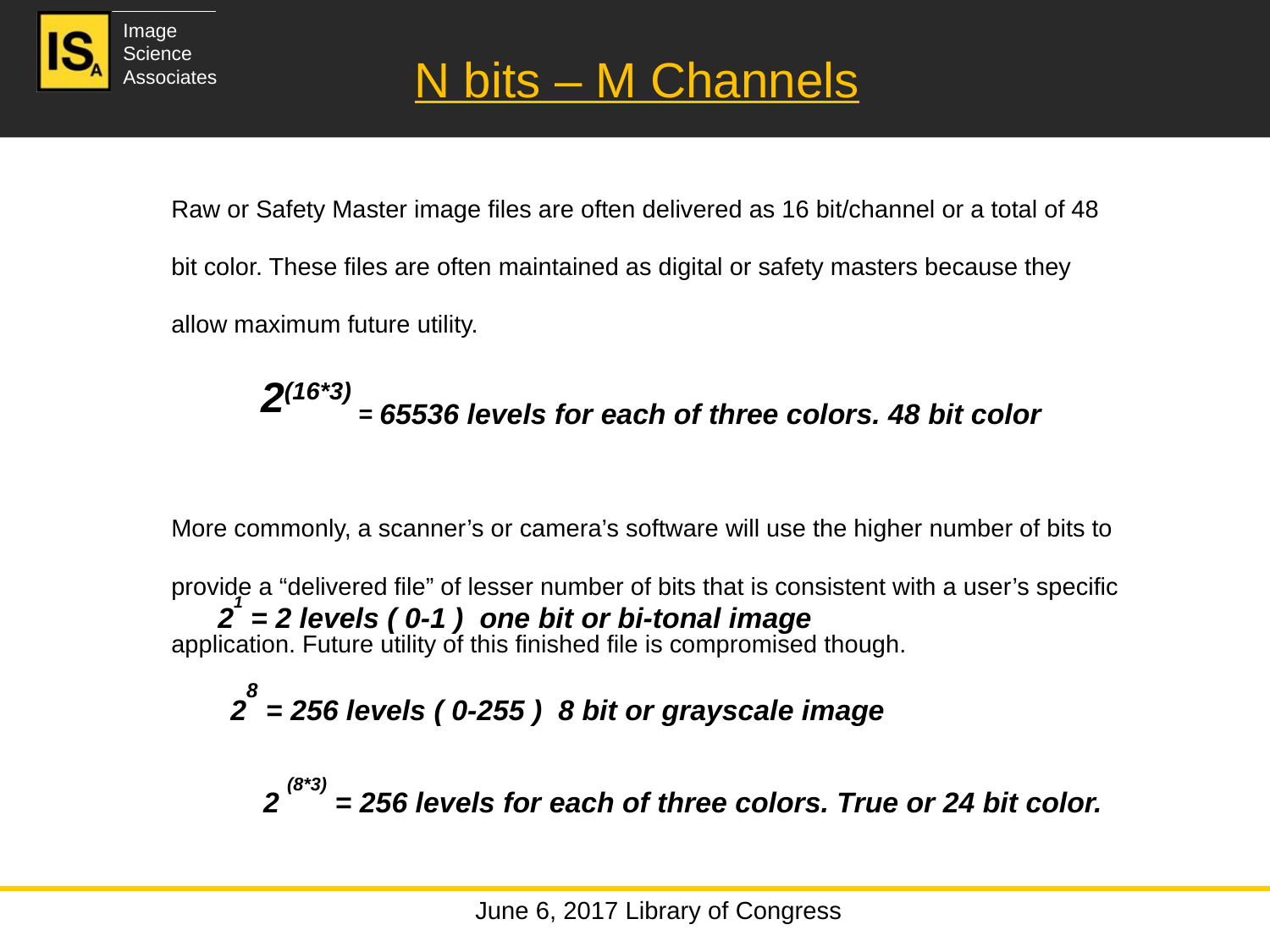

N bits – M Channels
Raw or Safety Master image files are often delivered as 16 bit/channel or a total of 48 bit color. These files are often maintained as digital or safety masters because they allow maximum future utility.
2(16*3) = 65536 levels for each of three colors. 48 bit color

More commonly, a scanner’s or camera’s software will use the higher number of bits to provide a “delivered file” of lesser number of bits that is consistent with a user’s specific application. Future utility of this finished file is compromised though.

          21 = 2 levels ( 0-1 )  one bit or bi-tonal image
          28 = 256 levels ( 0-255 )  8 bit or grayscale image
2 (8*3) = 256 levels for each of three colors. True or 24 bit color.

June 6, 2017 Library of Congress